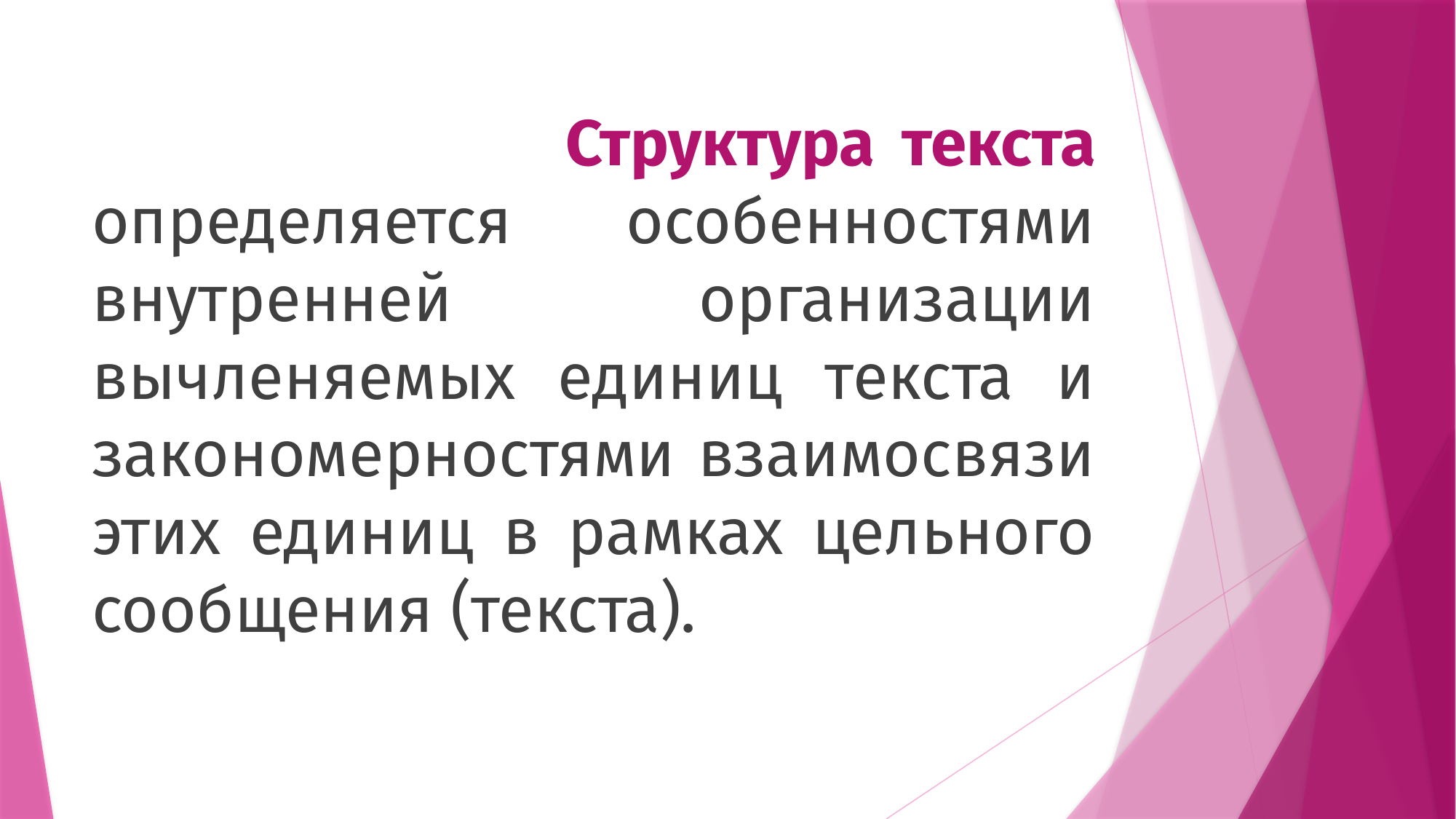

Структура текста определяется особенностями внутренней организации вычленяемых единиц текста и закономерностями взаимосвязи этих единиц в рамках цельного сообщения (текста).